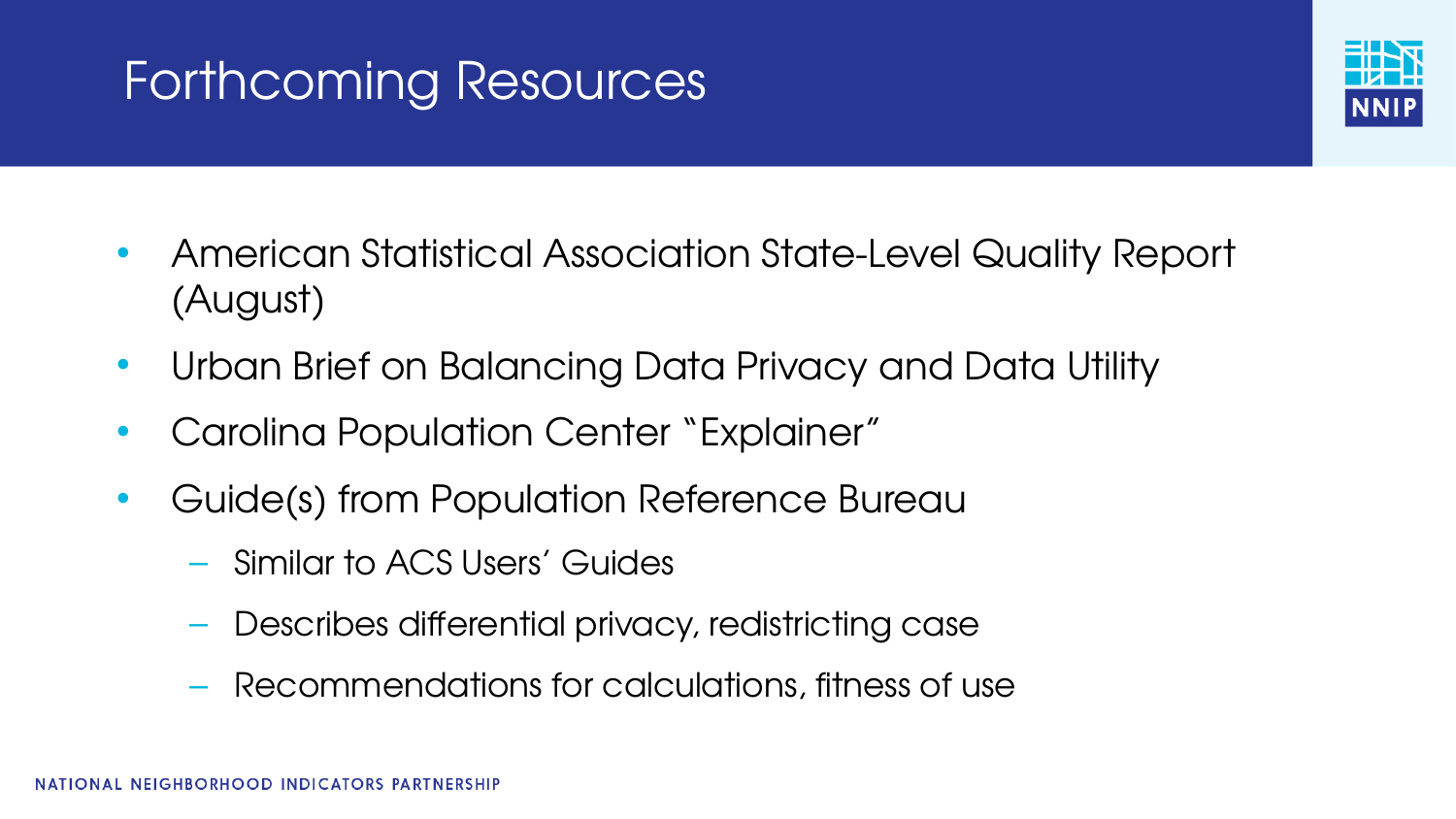

# Forthcoming Resources
American Statistical Association State-Level Quality Report (August)
Urban Brief on Balancing Data Privacy and Data Utility
Carolina Population Center “Explainer”
Guide(s) from Population Reference Bureau
Similar to ACS Users’ Guides
Describes differential privacy, redistricting case
Recommendations for calculations, fitness of use